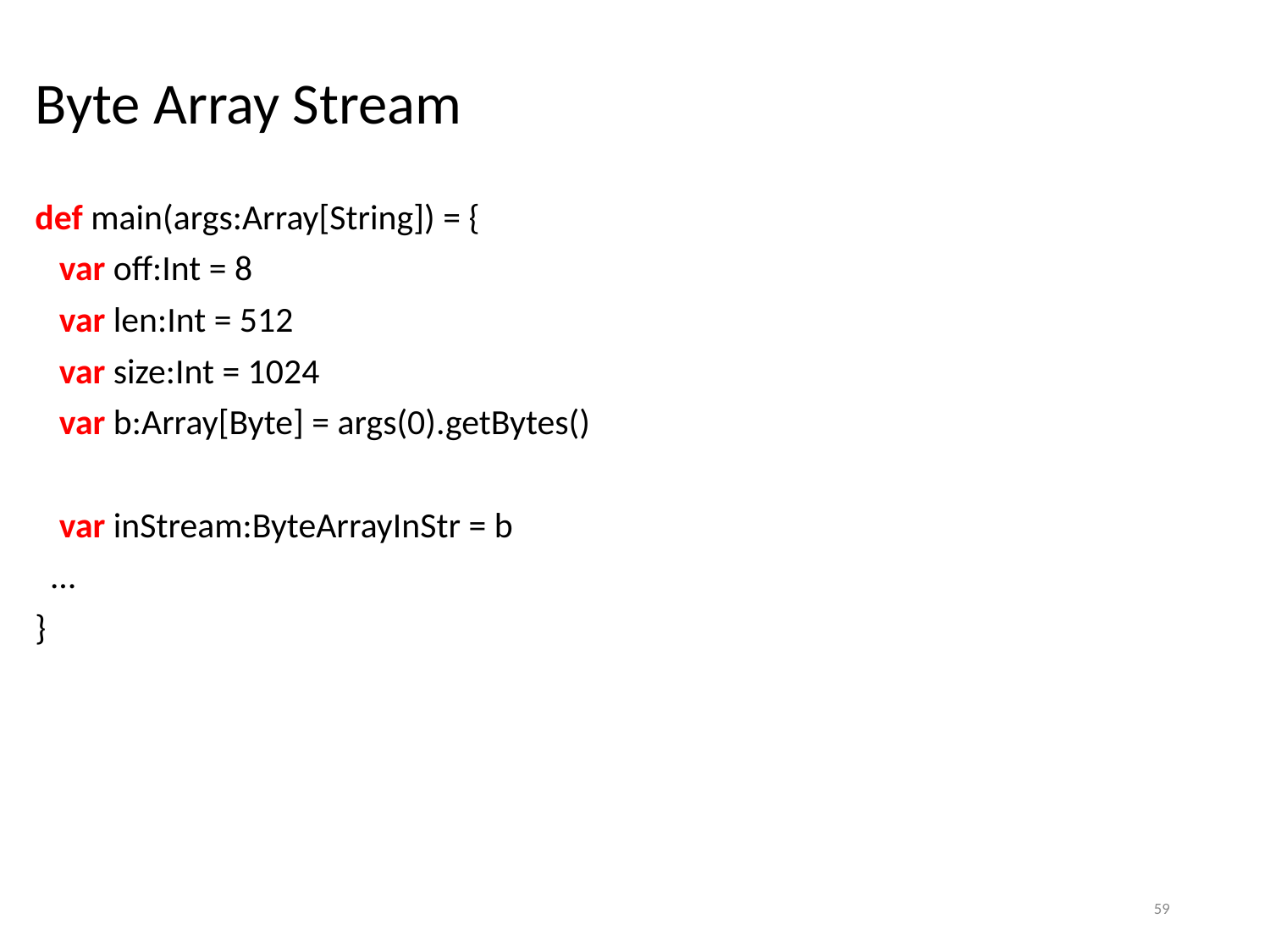

# Byte Array Stream
def main(args:Array[String]) = {
   var off:Int = 8
   var len:Int = 512
   var size:Int = 1024
   var b:Array[Byte] = args(0).getBytes()

   var inStream:ByteArrayInStr = b
  …
}

59